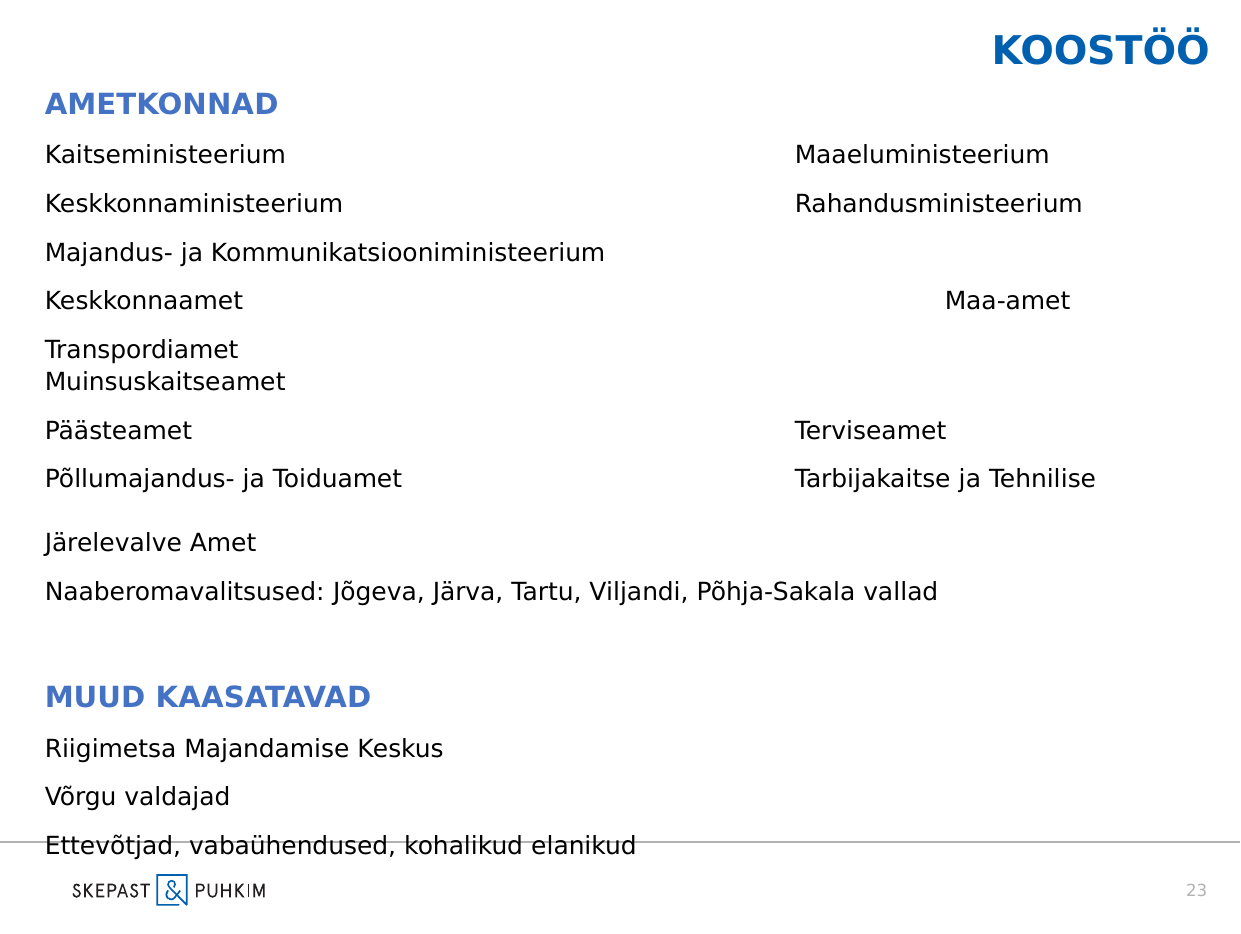

# KOOSTÖÖ
AMETKONNAD
Kaitseministeerium				Maaeluministeerium
Keskkonnaministeerium				Rahandusministeerium
Majandus- ja Kommunikatsiooniministeerium
Keskkonnaamet					Maa-amet
Transpordiamet					Muinsuskaitseamet
Päästeamet					Terviseamet
Põllumajandus- ja Toiduamet			Tarbijakaitse ja Tehnilise 							Järelevalve Amet
Naaberomavalitsused: Jõgeva, Järva, Tartu, Viljandi, Põhja-Sakala vallad

MUUD KAASATAVAD
Riigimetsa Majandamise Keskus
Võrgu valdajad
Ettevõtjad, vabaühendused, kohalikud elanikud
23